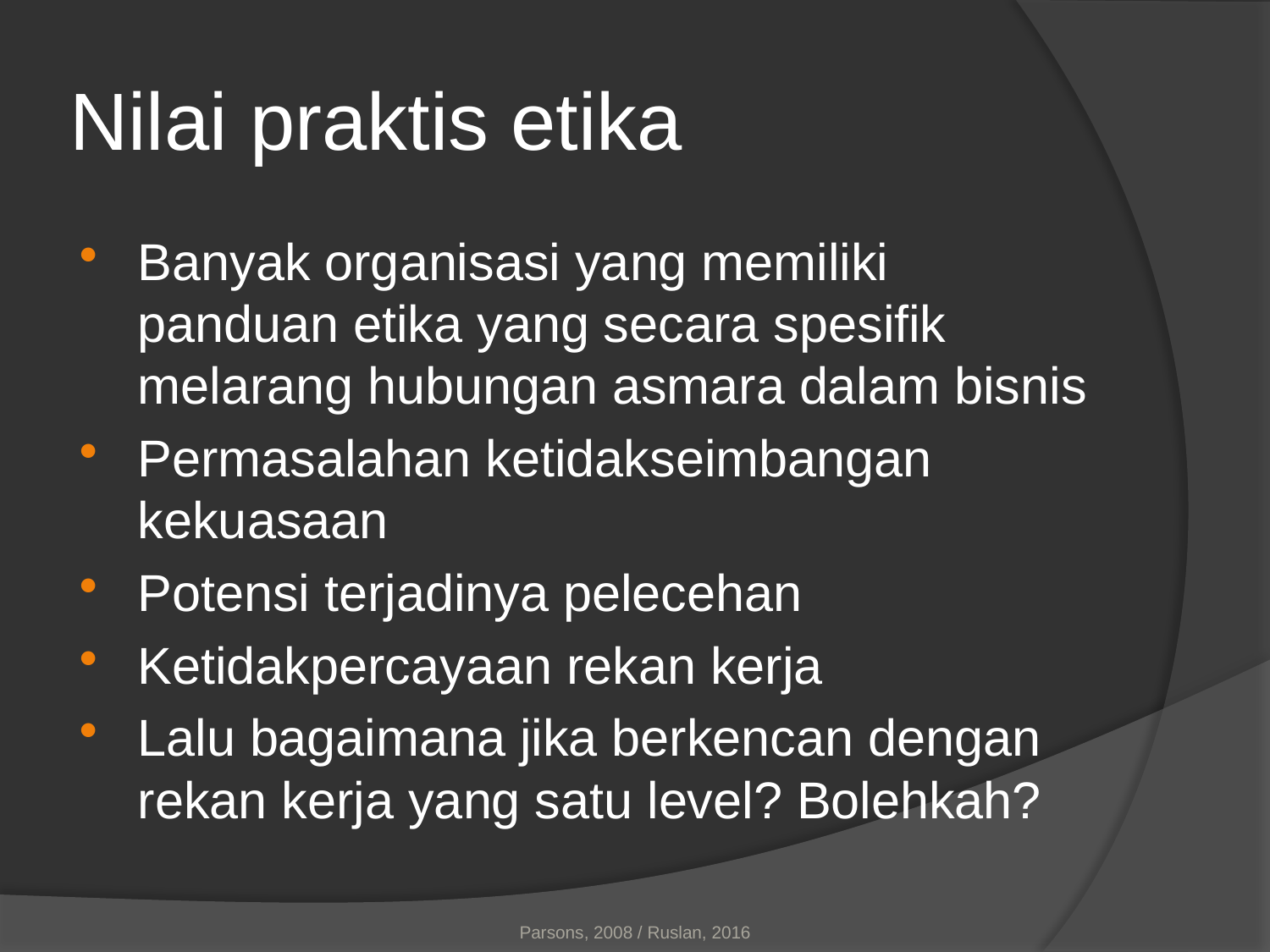

# Nilai praktis etika
Banyak organisasi yang memiliki panduan etika yang secara spesifik melarang hubungan asmara dalam bisnis
Permasalahan ketidakseimbangan kekuasaan
Potensi terjadinya pelecehan
Ketidakpercayaan rekan kerja
Lalu bagaimana jika berkencan dengan rekan kerja yang satu level? Bolehkah?

Parsons, 2008 / Ruslan, 2016